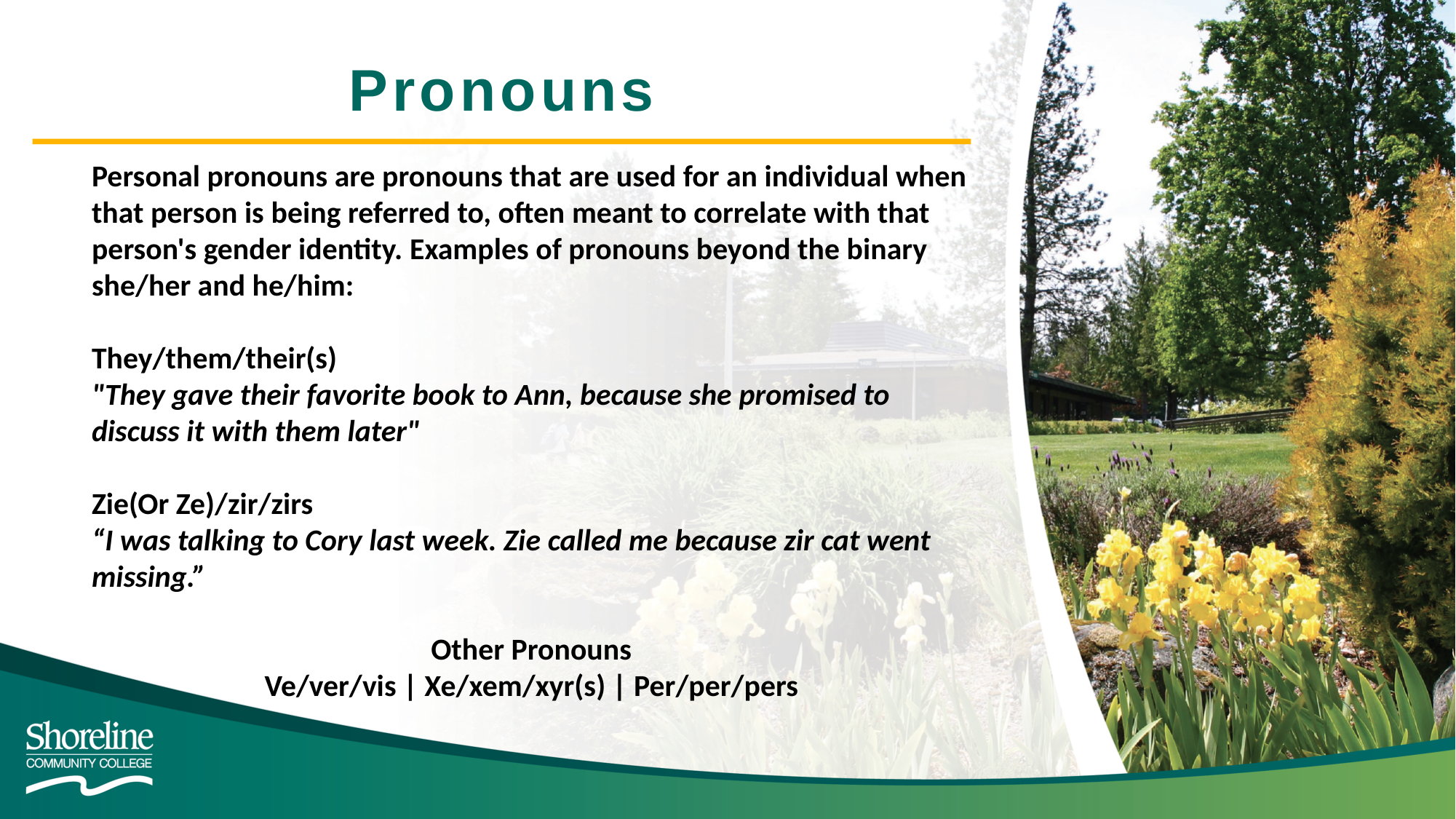

Pronouns

Personal pronouns are pronouns that are used for an individual when that person is being referred to, often meant to correlate with that person's gender identity. Examples of pronouns beyond the binary she/her and he/him:

They/them/their(s)
"They gave their favorite book to Ann, because she promised to discuss it with them later"
Zie(Or Ze)/zir/zirs
“I was talking to Cory last week. Zie called me because zir cat went missing.”

Other Pronouns
Ve/ver/vis | Xe/xem/xyr(s) | Per/per/pers